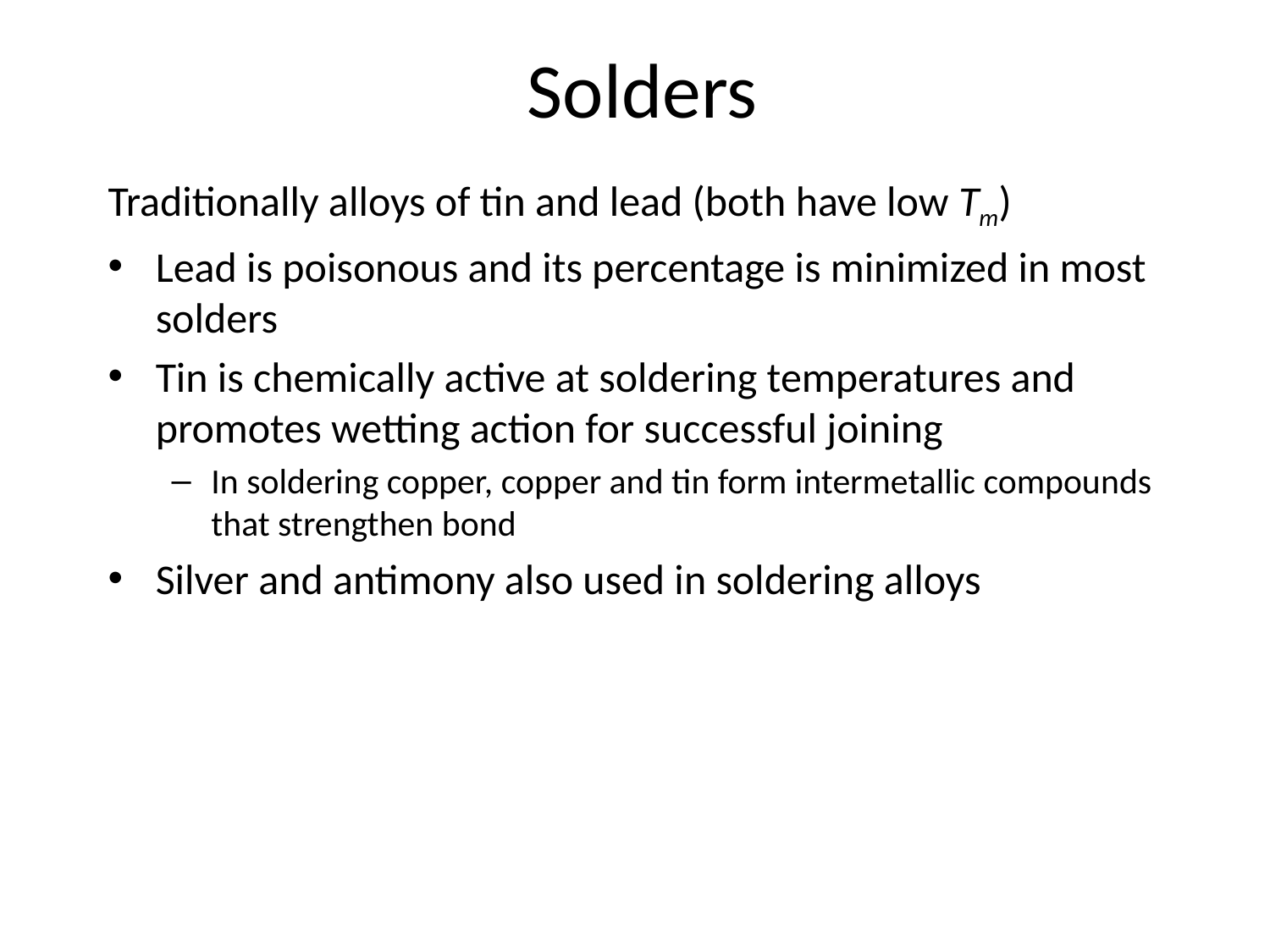

# Solders
Traditionally alloys of tin and lead (both have low Tm)
Lead is poisonous and its percentage is minimized in most solders
Tin is chemically active at soldering temperatures and promotes wetting action for successful joining
In soldering copper, copper and tin form intermetallic compounds that strengthen bond
Silver and antimony also used in soldering alloys